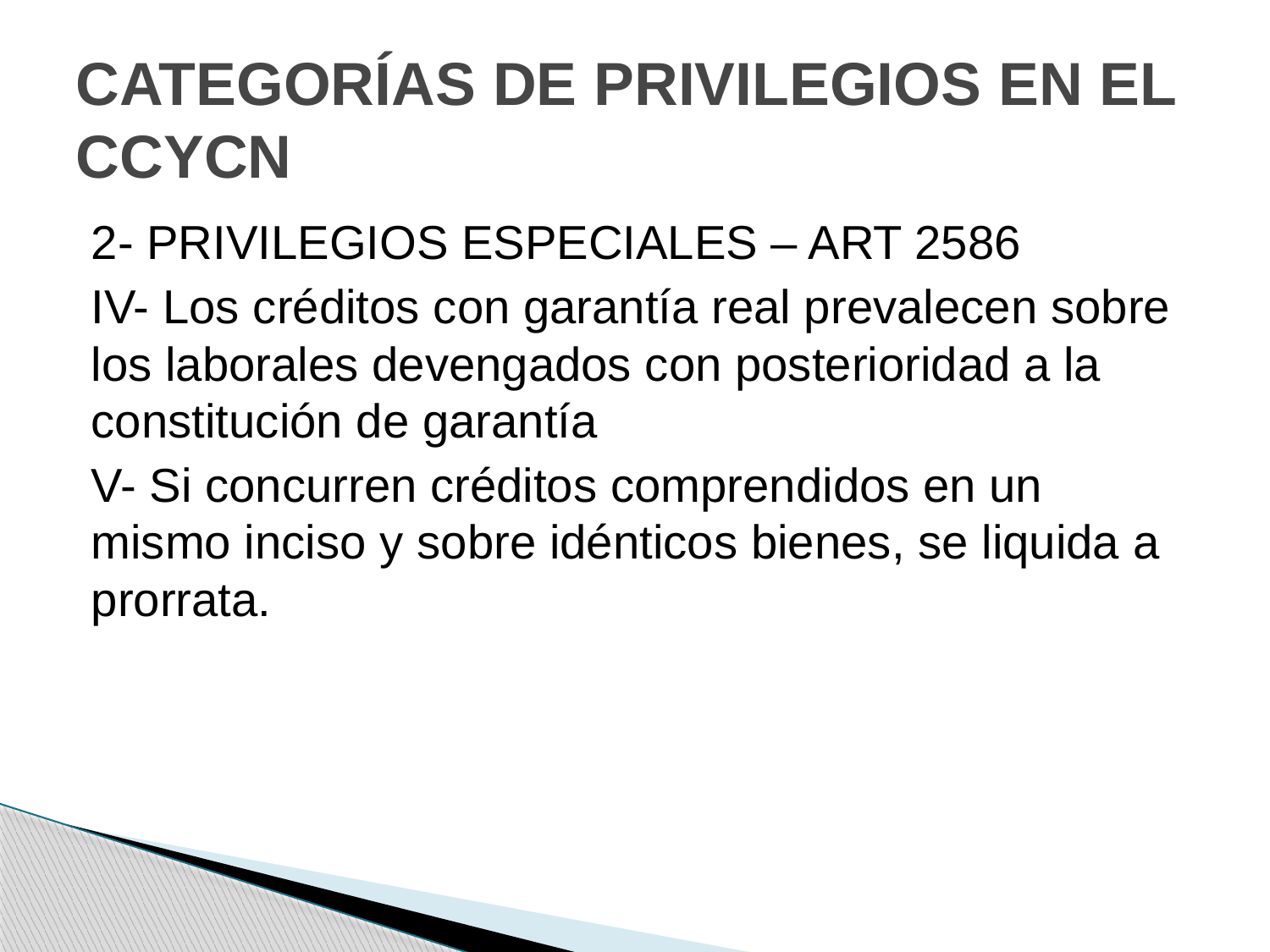

# CATEGORÍAS DE PRIVILEGIOS EN EL CCYCN
2- PRIVILEGIOS ESPECIALES – ART 2586
IV- Los créditos con garantía real prevalecen sobre los laborales devengados con posterioridad a la constitución de garantía
V- Si concurren créditos comprendidos en un mismo inciso y sobre idénticos bienes, se liquida a prorrata.